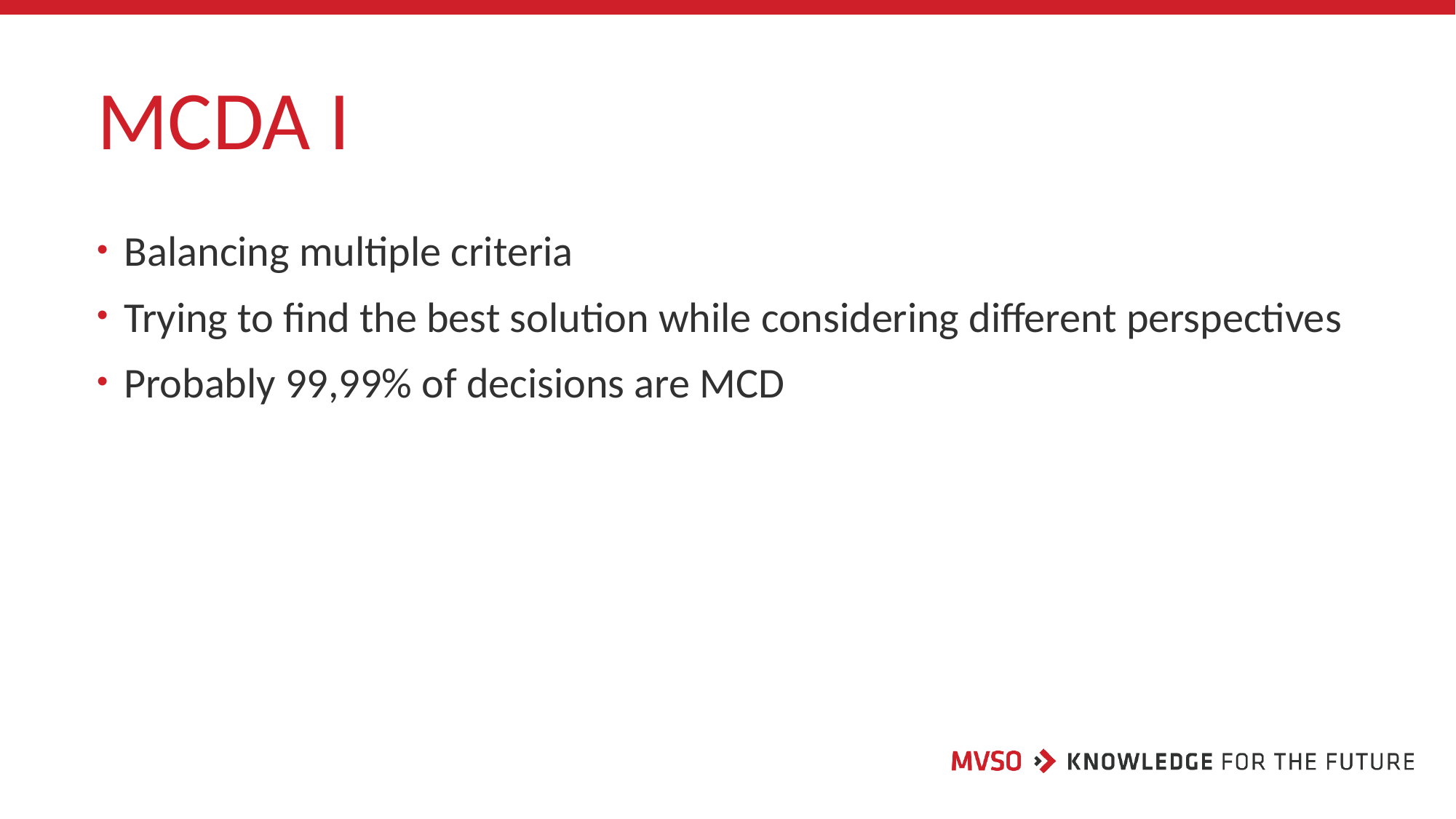

# MCDA I
Balancing multiple criteria
Trying to find the best solution while considering different perspectives
Probably 99,99% of decisions are MCD